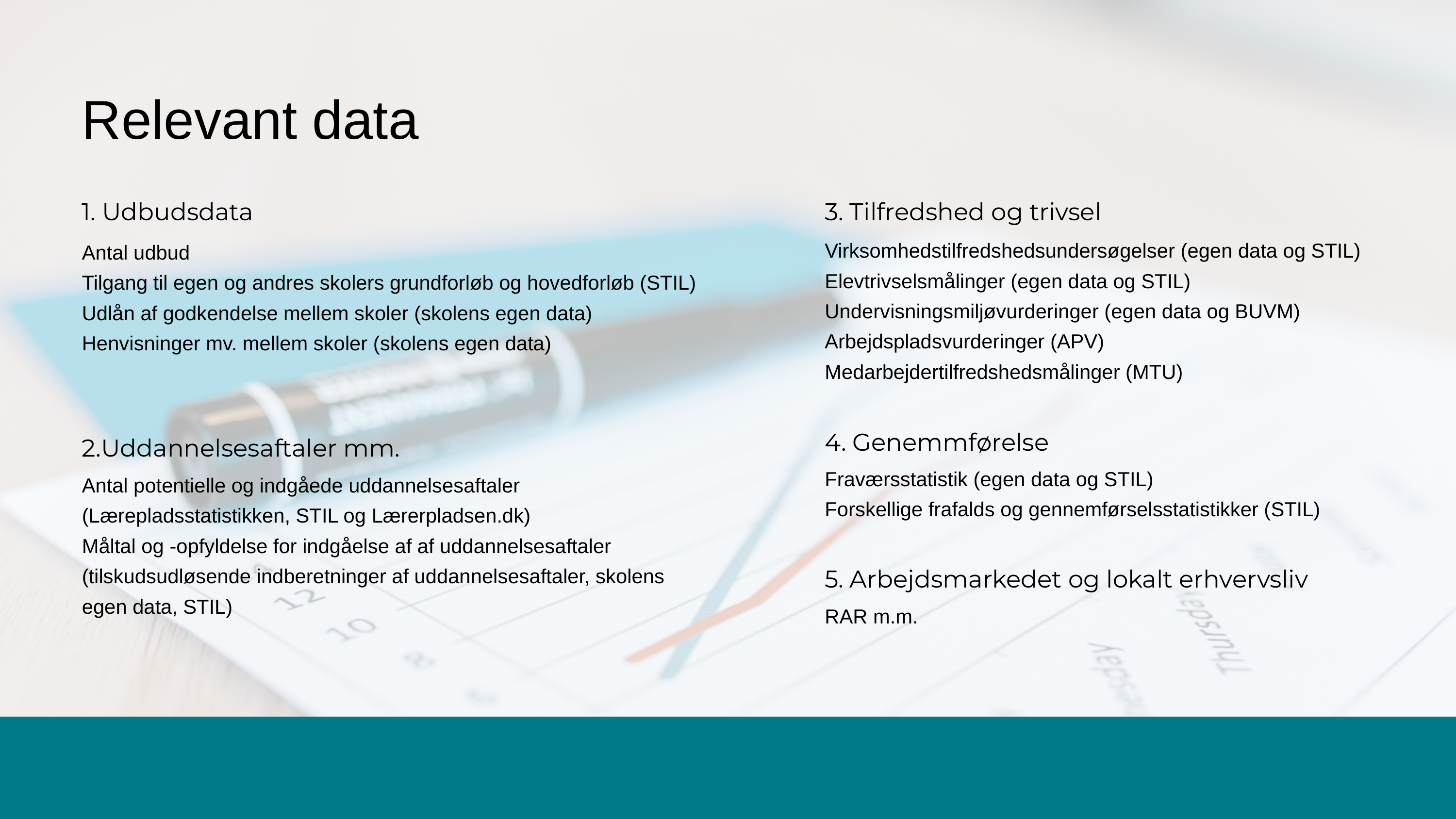

Relevant data
1. Udbudsdata
3. Tilfredshed og trivsel
Virksomhedstilfredshedsundersøgelser (egen data og STIL)
Elevtrivselsmålinger (egen data og STIL)
Undervisningsmiljøvurderinger (egen data og BUVM)
Arbejdspladsvurderinger (APV)
Medarbejdertilfredshedsmålinger (MTU)
Antal udbud
Tilgang til egen og andres skolers grundforløb og hovedforløb (STIL)
Udlån af godkendelse mellem skoler (skolens egen data)
Henvisninger mv. mellem skoler (skolens egen data)
4. Genemmførelse
2.Uddannelsesaftaler mm.
Fraværsstatistik (egen data og STIL)
Forskellige frafalds og gennemførselsstatistikker (STIL)
Antal potentielle og indgåede uddannelsesaftaler
(Lærepladsstatistikken, STIL og Lærerpladsen.dk)
Måltal og -opfyldelse for indgåelse af af uddannelsesaftaler (tilskudsudløsende indberetninger af uddannelsesaftaler, skolens egen data, STIL)
5. Arbejdsmarkedet og lokalt erhvervsliv
RAR m.m.